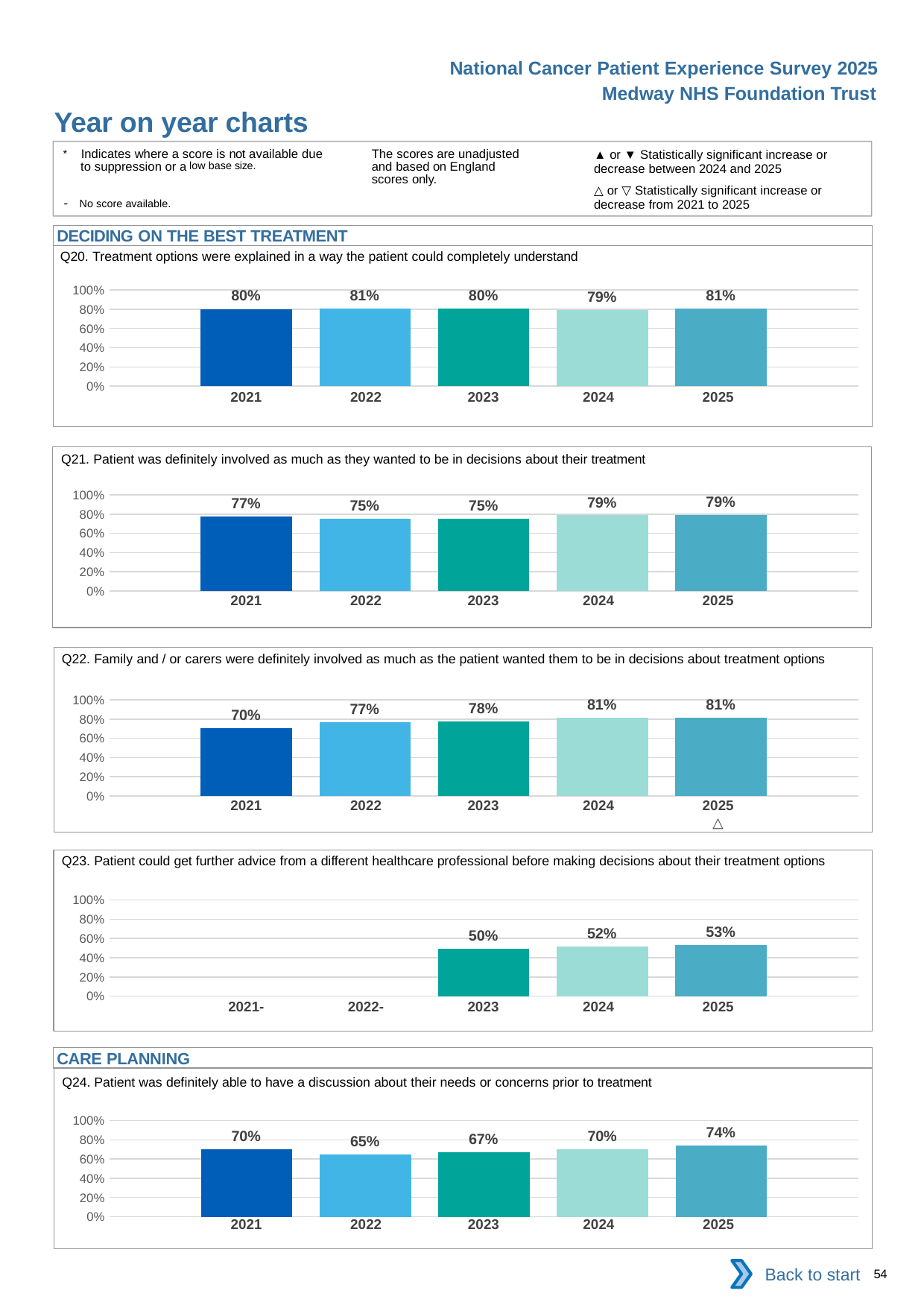

National Cancer Patient Experience Survey 2025
Medway NHS Foundation Trust
Year on year charts (4)

The scores are unadjusted and based on England scores only.
*  Indicates where a score is not available due to suppression or a low base size.
- No score available.
▲ or ▼ Statistically significant increase or decrease between 2024 and 2025
△ or ▽ Statistically significant increase or decrease from 2021 to 2025
DECIDING ON THE BEST TREATMENT
Q20. Treatment options were explained in a way the patient could completely understand

### Chart

| Category | 2021 | 2022 | 2023 | 2024 | 2025 |
|---|---|---|---|---|---|
| Category 1 | 0.8035265 | 0.8103045 | 0.8039702 | 0.7931769 | 0.8072289 |
| 2021 | 2022 | 2023 | 2024 | 2025 |
| --- | --- | --- | --- | --- |
|  |  |  |  |  |
Q21. Patient was definitely involved as much as they wanted to be in decisions about their treatment

### Chart

| Category | 2021 | 2022 | 2023 | 2024 | 2025 |
|---|---|---|---|---|---|
| Category 1 | 0.7733645 | 0.7505471 | 0.75 | 0.7871486 | 0.7912844 |
| 2021 | 2022 | 2023 | 2024 | 2025 |
| --- | --- | --- | --- | --- |
|  |  |  |  |  |
Q22. Family and / or carers were definitely involved as much as the patient wanted them to be in decisions about treatment options

### Chart

| Category | 2021 | 2022 | 2023 | 2024 | 2025 |
|---|---|---|---|---|---|
| Category 1 | 0.7042254 | 0.7653334 | 0.7789757 | 0.8105023 | 0.8146214 |
| 2021 | 2022 | 2023 | 2024 | 2025 |
| --- | --- | --- | --- | --- |
|  |  |  |  | △ |
Q23. Patient could get further advice from a different healthcare professional before making decisions about their treatment options

### Chart

| Category | 2021 | 2022 | 2023 | 2024 | 2025 |
|---|---|---|---|---|---|
| Category 1 | None | None | 0.4958678 | 0.5176057 | 0.5333334 |
| 2021- | 2022- | 2023 | 2024 | 2025 |
| --- | --- | --- | --- | --- |
|  |  |  |  |  |
CARE PLANNING
Q24. Patient was definitely able to have a discussion about their needs or concerns prior to treatment

### Chart

| Category | 2021 | 2022 | 2023 | 2024 | 2025 |
|---|---|---|---|---|---|
| Category 1 | 0.703125 | 0.6504855 | 0.6692308 | 0.7017544 | 0.7432099 |
| 2021 | 2022 | 2023 | 2024 | 2025 |
| --- | --- | --- | --- | --- |
|  |  |  |  |  |
Back to start

54